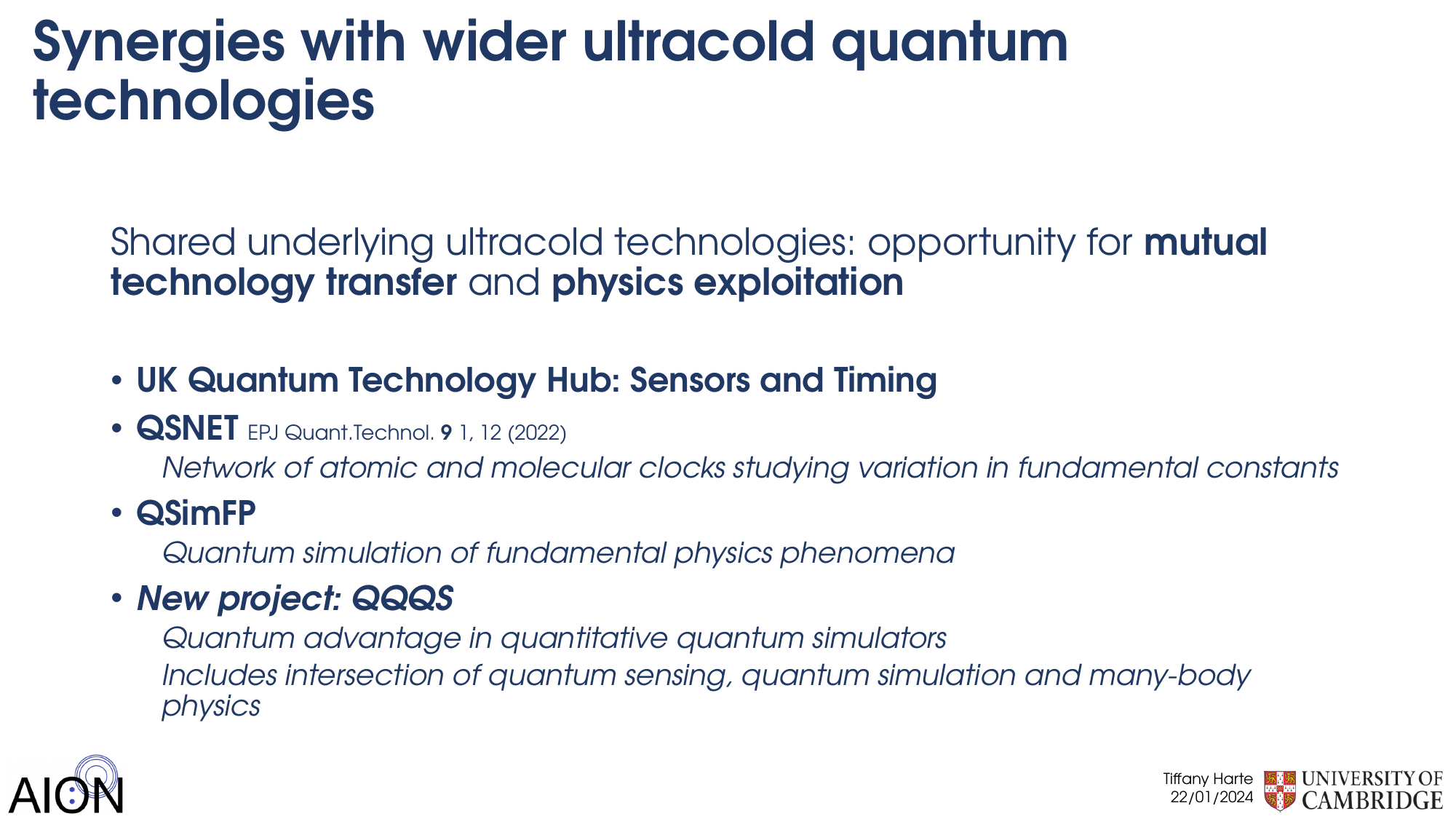

# Synergies with wider ultracold quantum technologies
Shared underlying ultracold technologies: opportunity for mutual technology transfer and physics exploitation

UK Quantum Technology Hub: Sensors and Timing
QSNET EPJ Quant.Technol. 9 1, 12 (2022)
Network of atomic and molecular clocks studying variation in fundamental constants
QSimFP
Quantum simulation of fundamental physics phenomena
New project: QQQS
Quantum advantage in quantitative quantum simulators
Includes intersection of quantum sensing, quantum simulation and many-body physics